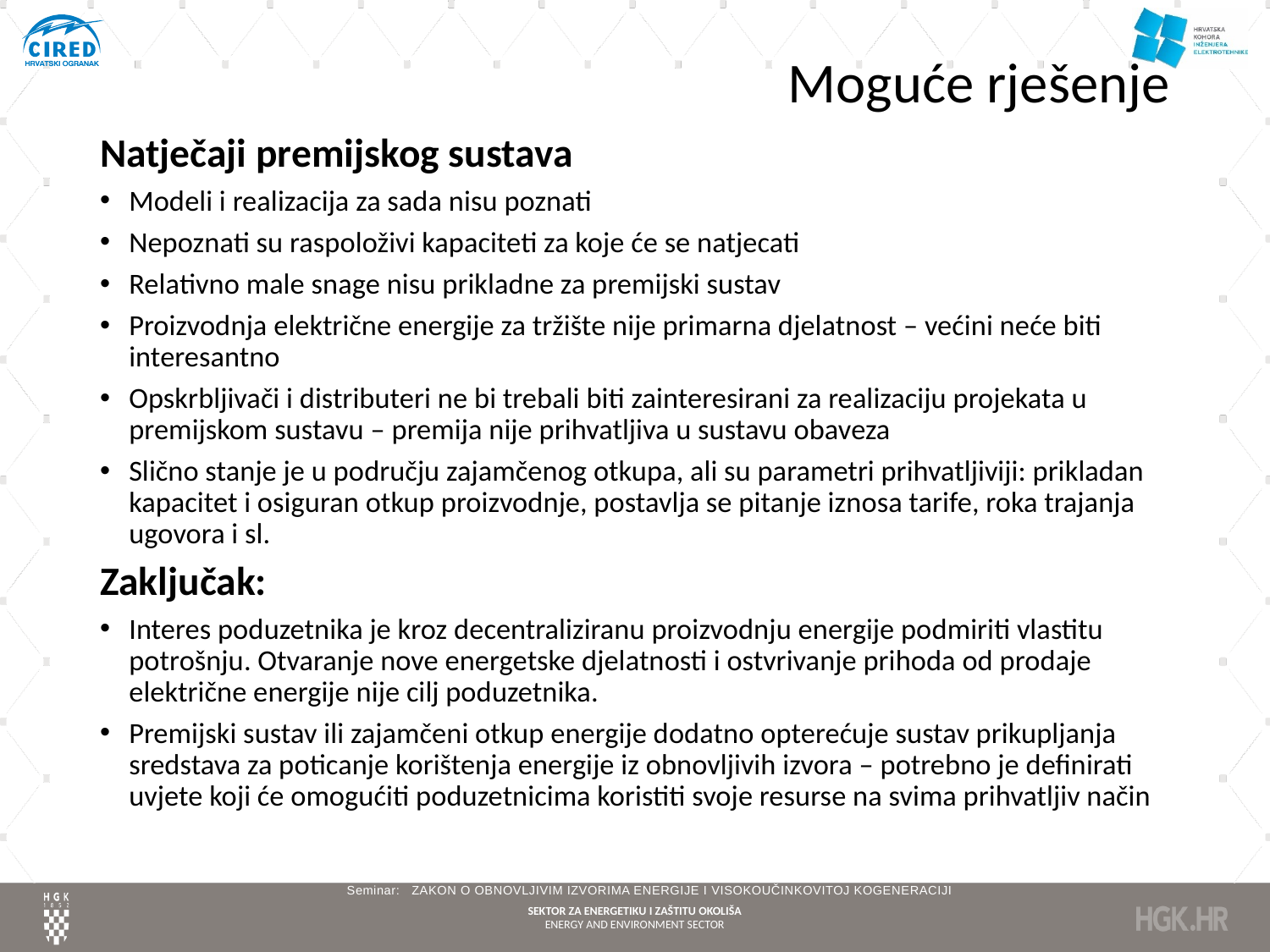

# Moguće rješenje
Natječaji premijskog sustava
Modeli i realizacija za sada nisu poznati
Nepoznati su raspoloživi kapaciteti za koje će se natjecati
Relativno male snage nisu prikladne za premijski sustav
Proizvodnja električne energije za tržište nije primarna djelatnost – većini neće biti interesantno
Opskrbljivači i distributeri ne bi trebali biti zainteresirani za realizaciju projekata u premijskom sustavu – premija nije prihvatljiva u sustavu obaveza
Slično stanje je u području zajamčenog otkupa, ali su parametri prihvatljiviji: prikladan kapacitet i osiguran otkup proizvodnje, postavlja se pitanje iznosa tarife, roka trajanja ugovora i sl.
Zaključak:
Interes poduzetnika je kroz decentraliziranu proizvodnju energije podmiriti vlastitu potrošnju. Otvaranje nove energetske djelatnosti i ostvrivanje prihoda od prodaje električne energije nije cilj poduzetnika.
Premijski sustav ili zajamčeni otkup energije dodatno opterećuje sustav prikupljanja sredstava za poticanje korištenja energije iz obnovljivih izvora – potrebno je definirati uvjete koji će omogućiti poduzetnicima koristiti svoje resurse na svima prihvatljiv način